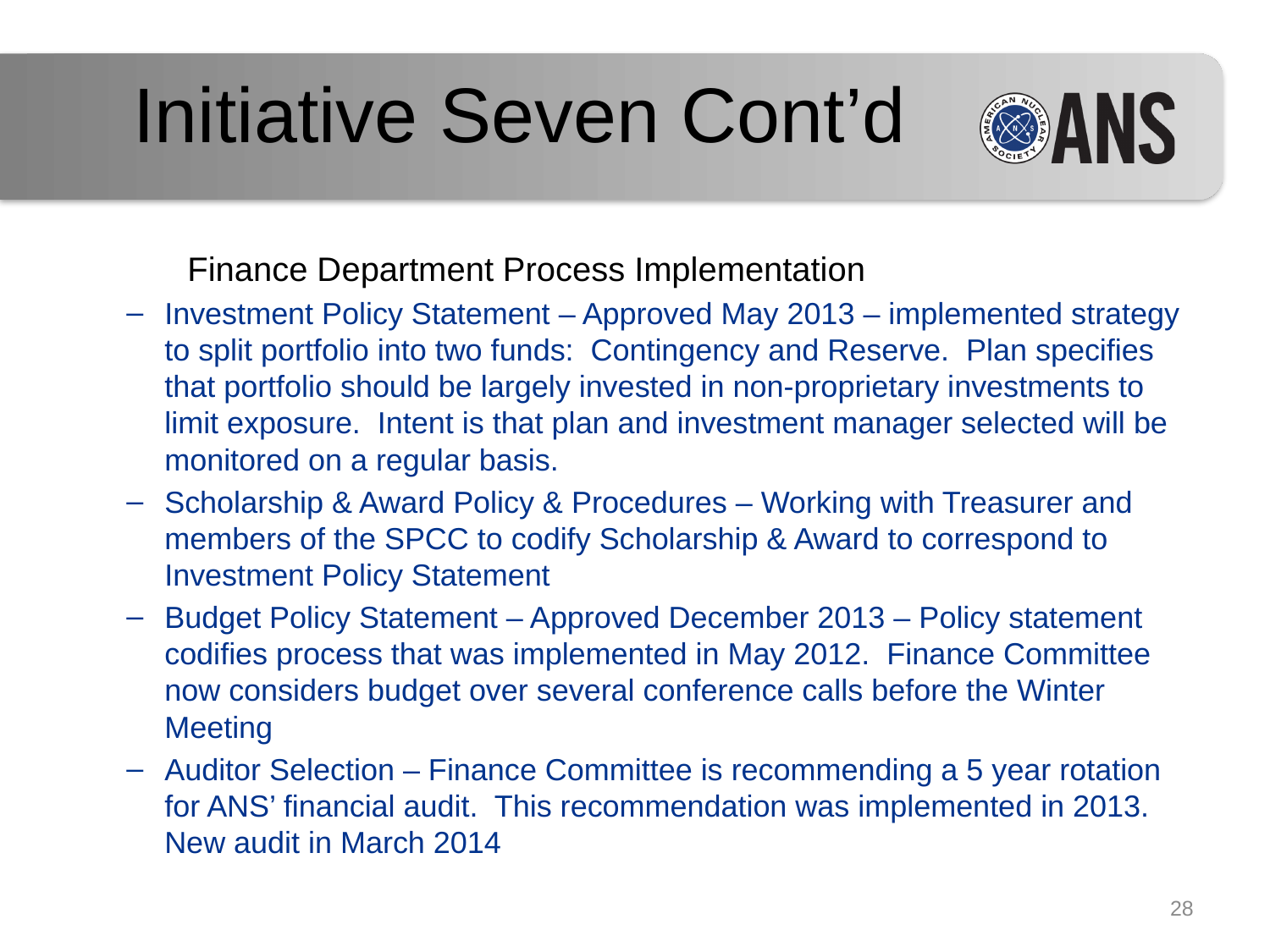

# Initiative Seven Cont’d
	Finance Department Process Implementation
Investment Policy Statement – Approved May 2013 – implemented strategy to split portfolio into two funds:  Contingency and Reserve.  Plan specifies that portfolio should be largely invested in non-proprietary investments to limit exposure.  Intent is that plan and investment manager selected will be monitored on a regular basis.
Scholarship & Award Policy & Procedures – Working with Treasurer and members of the SPCC to codify Scholarship & Award to correspond to Investment Policy Statement
Budget Policy Statement – Approved December 2013 – Policy statement codifies process that was implemented in May 2012.  Finance Committee now considers budget over several conference calls before the Winter Meeting
Auditor Selection – Finance Committee is recommending a 5 year rotation for ANS’ financial audit.  This recommendation was implemented in 2013.  New audit in March 2014

28